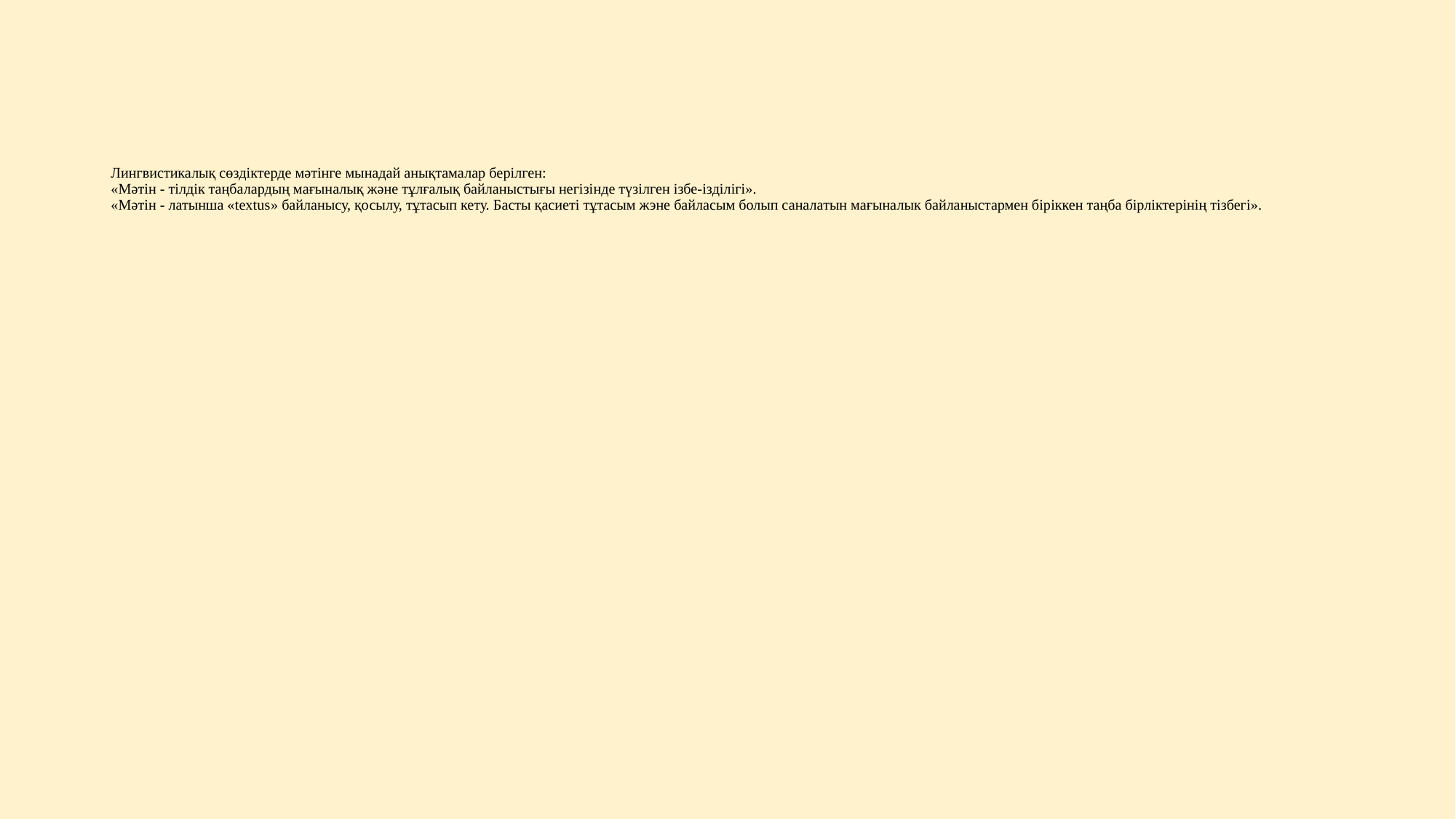

# Лингвистикалық сөздіктерде мәтінге мынадай анықтамалар берілген: «Мәтін - тілдік таңбалардың мағыналық және тұлғалық байланыстығы негізінде түзілген ізбе-ізділігі». «Мәтін - латынша «textus» байланысу, қосылу, тұтасып кету. Басты қасиеті тұтасым жэне байласым болып саналатын мағыналык байланыстармен біріккен таңба бірліктерінің тізбегі».